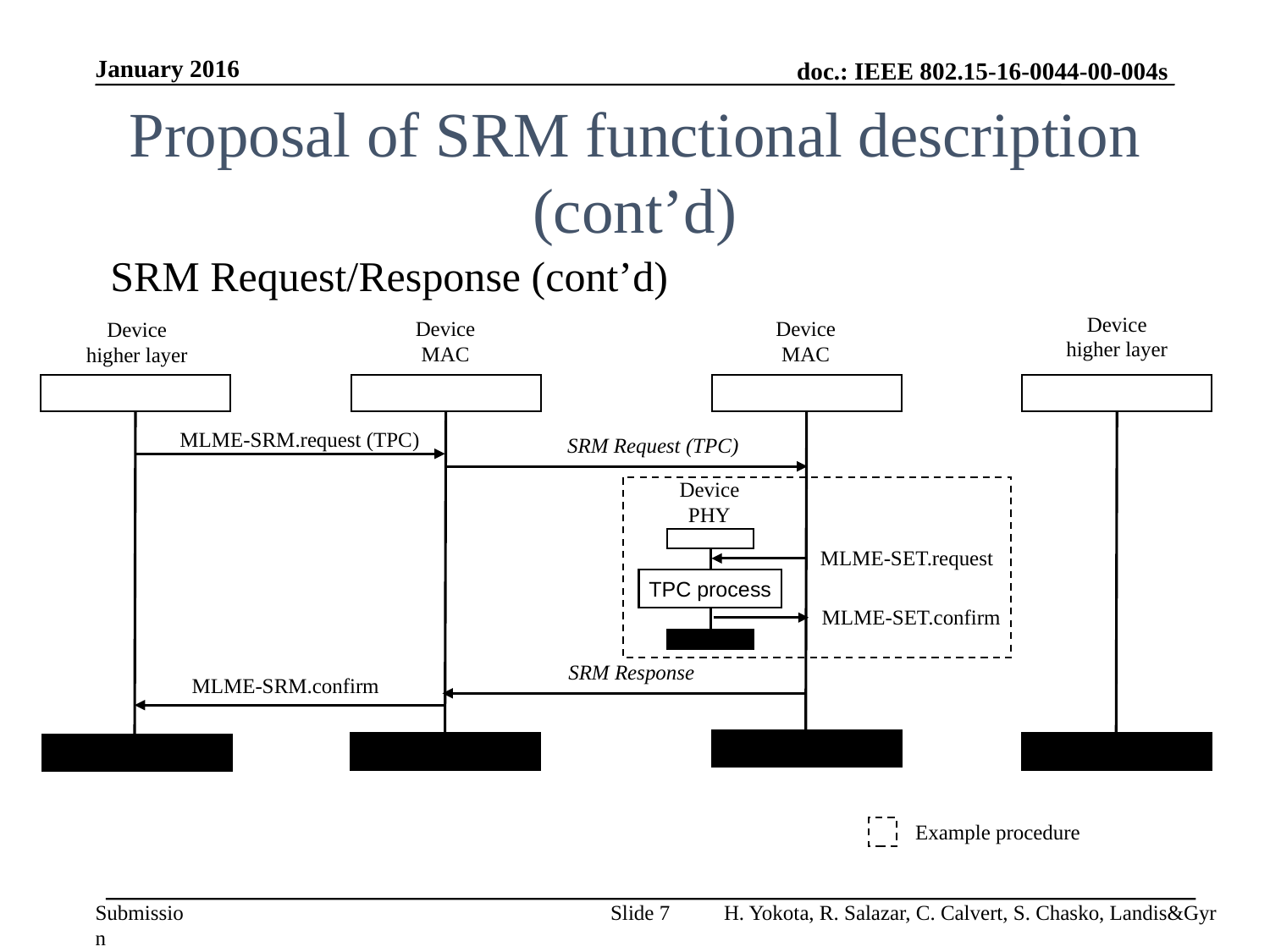

January 2016
# Proposal of SRM functional description (cont’d)
SRM Request/Response (cont’d)
Device
higher layer
Device
MAC
Device
MAC
Device
higher layer

MLME-SRM.request (TPC)
SRM Request (TPC)
Device
PHY

MLME-SET.request
TPC process

MLME-SET.confirm

SRM Response
MLME-SRM.confirm

Example procedure

Slide 7
H. Yokota, R. Salazar, C. Calvert, S. Chasko, Landis&Gyr